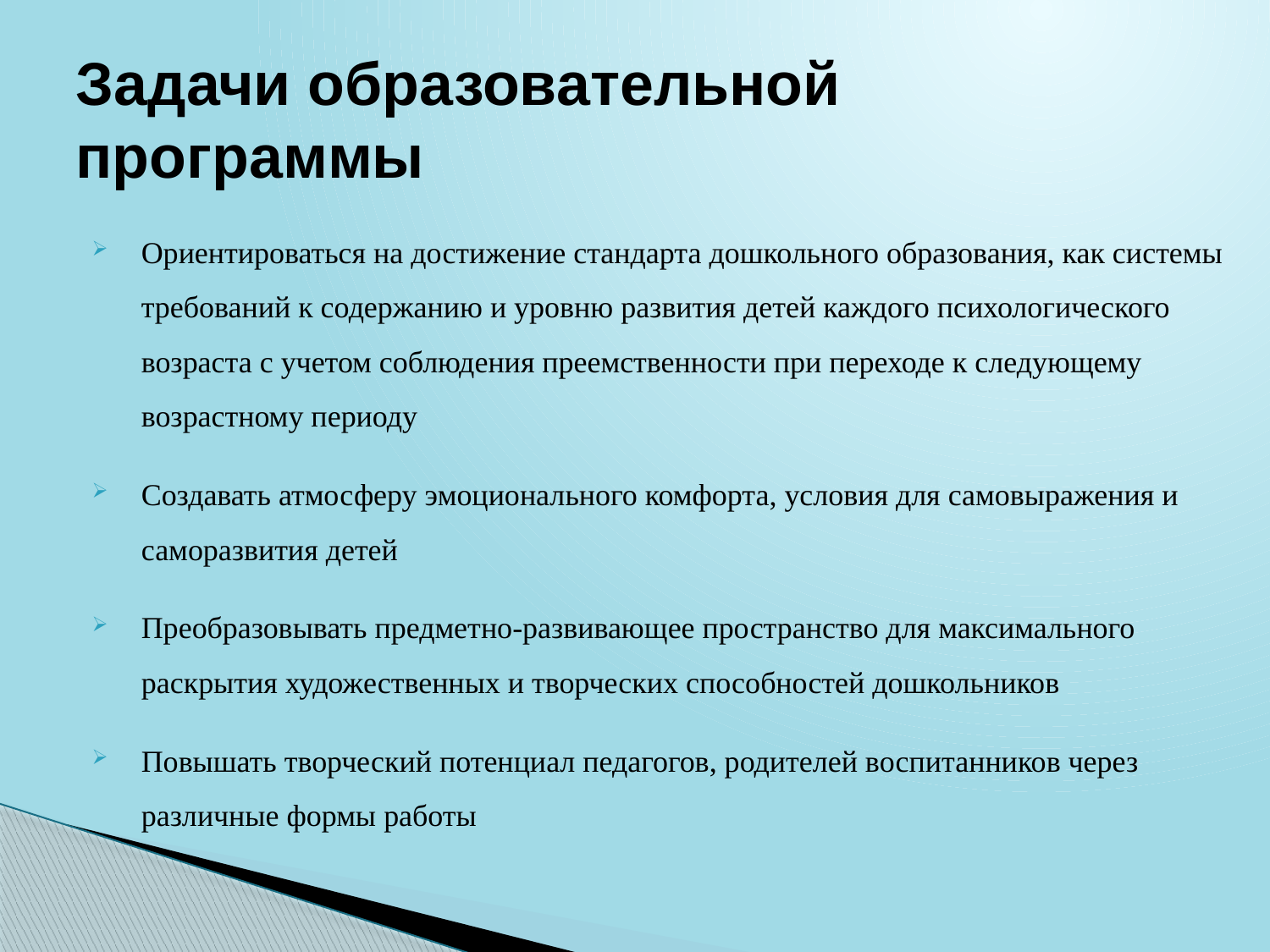

# Задачи образовательной программы
Ориентироваться на достижение стандарта дошкольного образования, как системы требований к содержанию и уровню развития детей каждого психологического возраста с учетом соблюдения преемственности при переходе к следующему возрастному периоду
Создавать атмосферу эмоционального комфорта, условия для самовыражения и саморазвития детей
Преобразовывать предметно-развивающее пространство для максимального раскрытия художественных и творческих способностей дошкольников
Повышать творческий потенциал педагогов, родителей воспитанников через различные формы работы